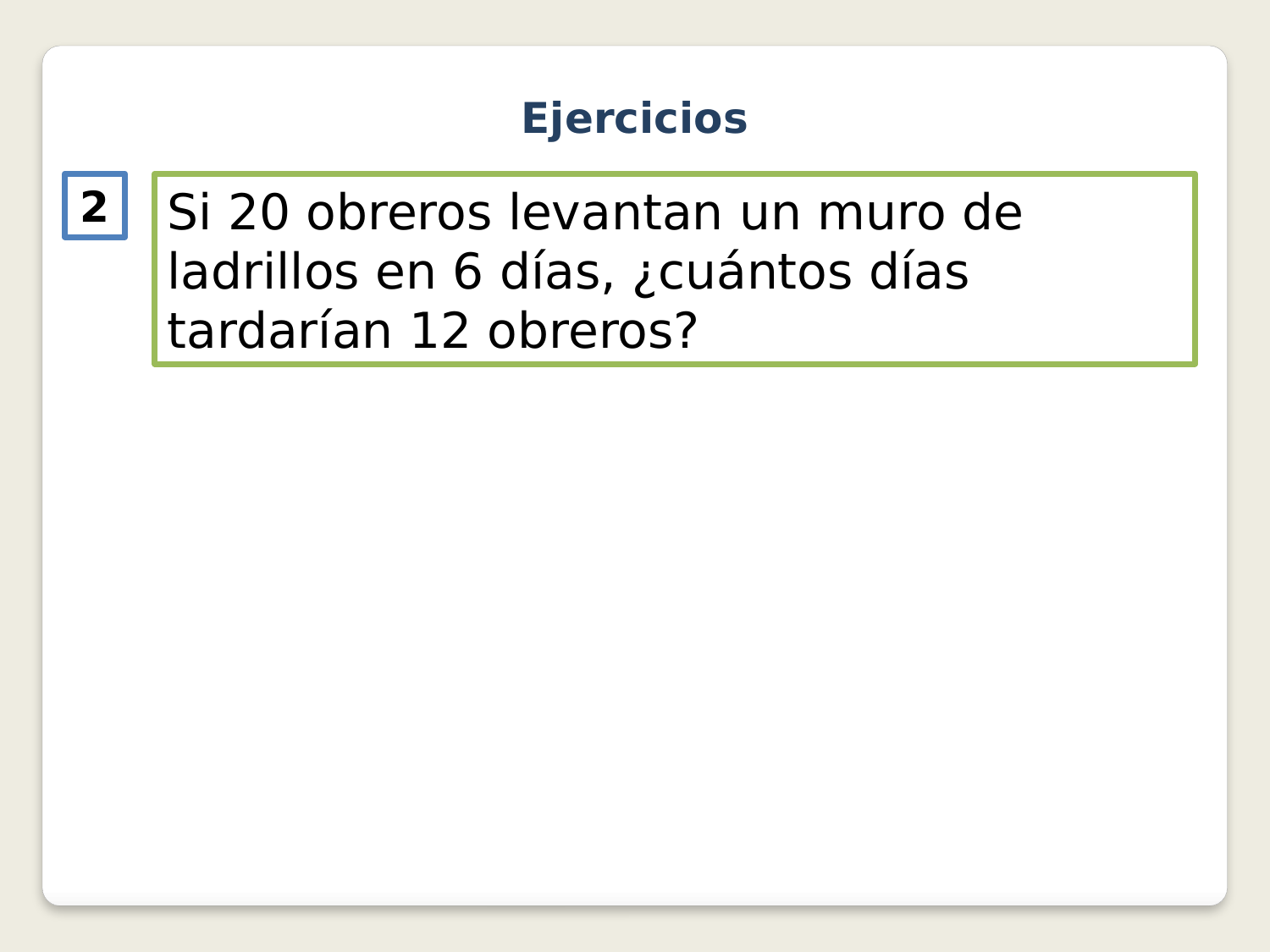

Ejercicios
2
Si 20 obreros levantan un muro de ladrillos en 6 días, ¿cuántos días tardarían 12 obreros?